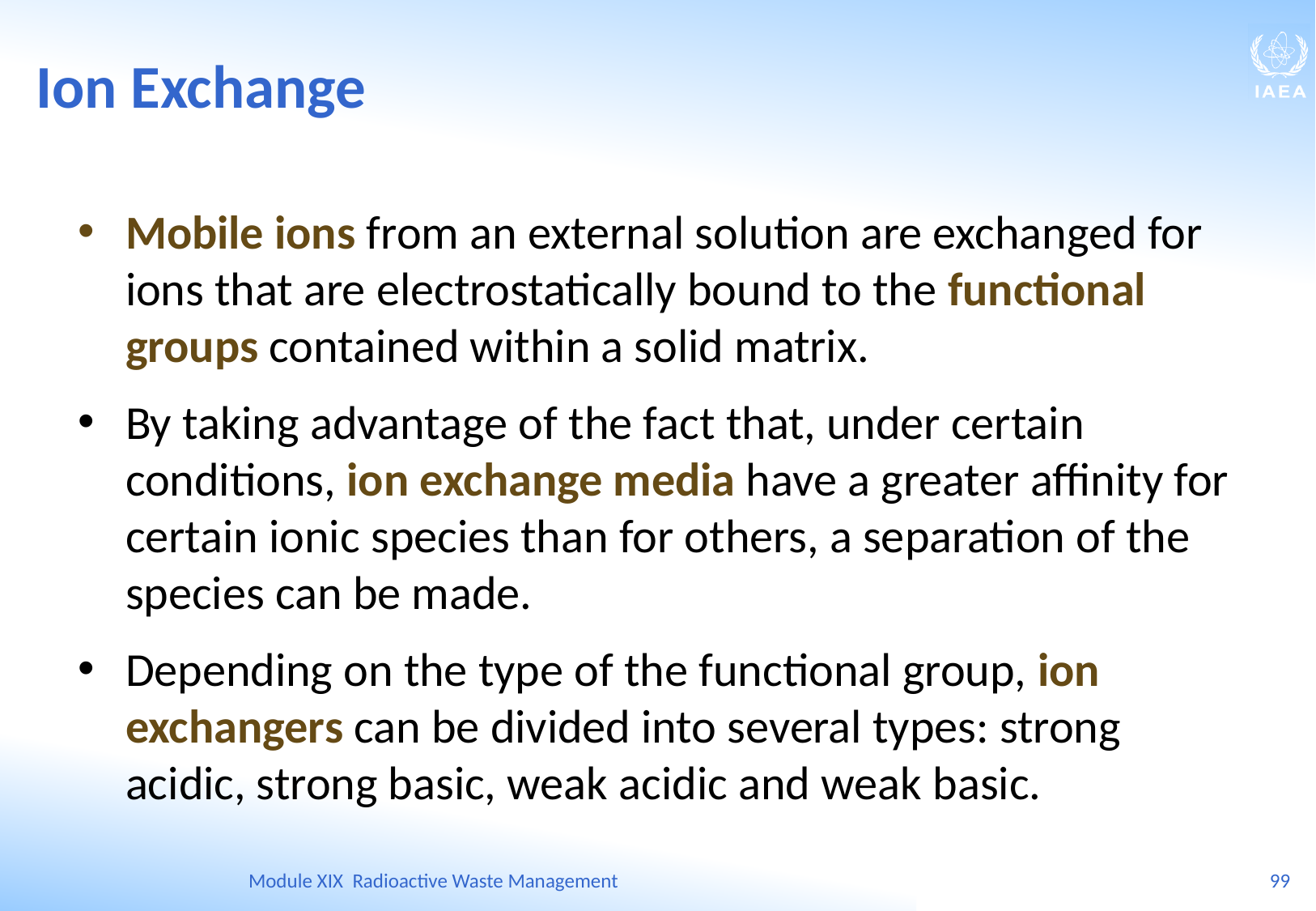

Ion Exchange
Mobile ions from an external solution are exchanged for ions that are electrostatically bound to the functional groups contained within a solid matrix.
By taking advantage of the fact that, under certain conditions, ion exchange media have a greater affinity for certain ionic species than for others, a separation of the species can be made.
Depending on the type of the functional group, ion exchangers can be divided into several types: strong acidic, strong basic, weak acidic and weak basic.

Module XIX  Radioactive Waste Management
99